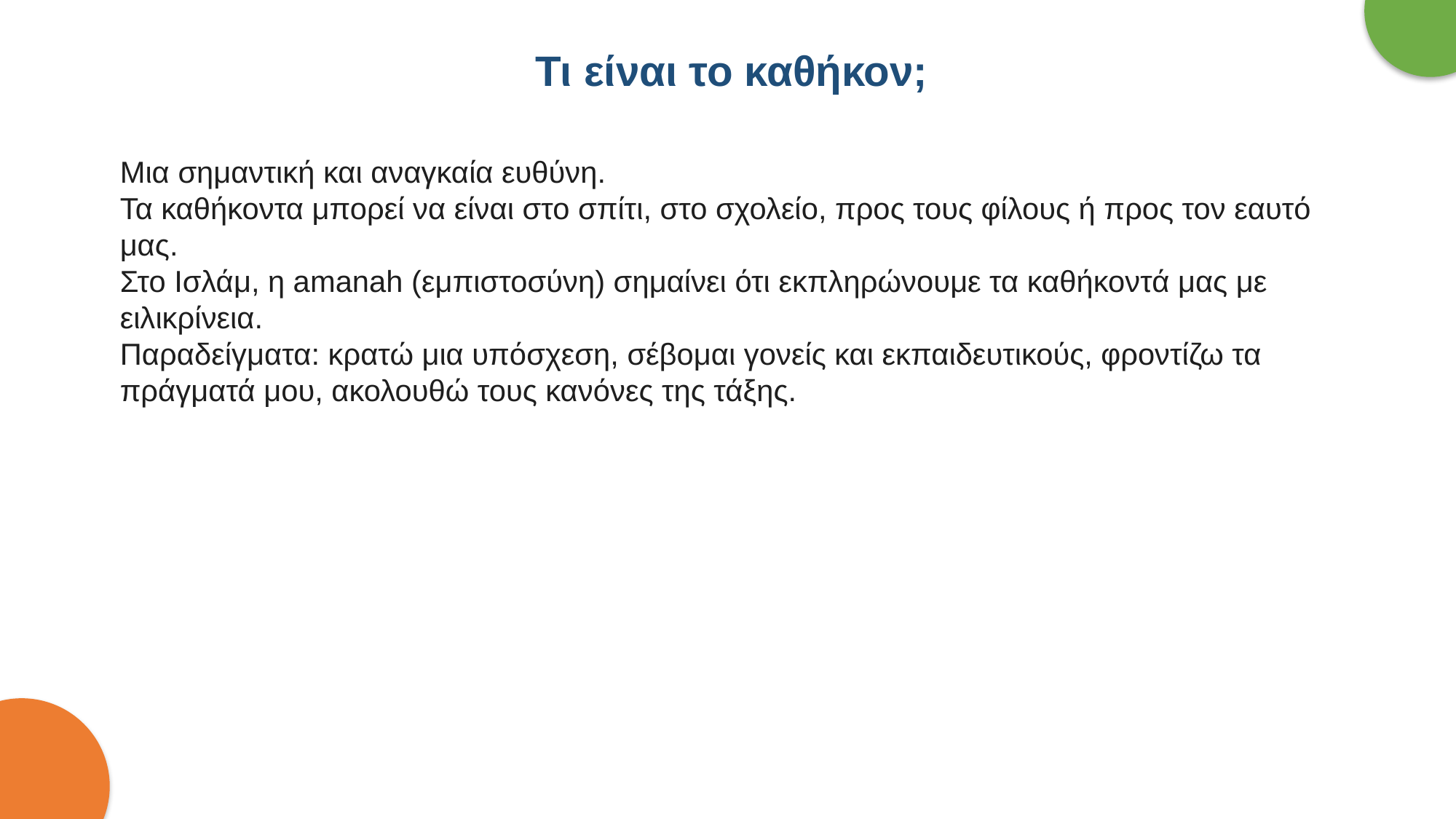

Τι είναι το καθήκον;
Μια σημαντική και αναγκαία ευθύνη.
Τα καθήκοντα μπορεί να είναι στο σπίτι, στο σχολείο, προς τους φίλους ή προς τον εαυτό μας.
Στο Ισλάμ, η amanah (εμπιστοσύνη) σημαίνει ότι εκπληρώνουμε τα καθήκοντά μας με ειλικρίνεια.
Παραδείγματα: κρατώ μια υπόσχεση, σέβομαι γονείς και εκπαιδευτικούς, φροντίζω τα πράγματά μου, ακολουθώ τους κανόνες της τάξης.